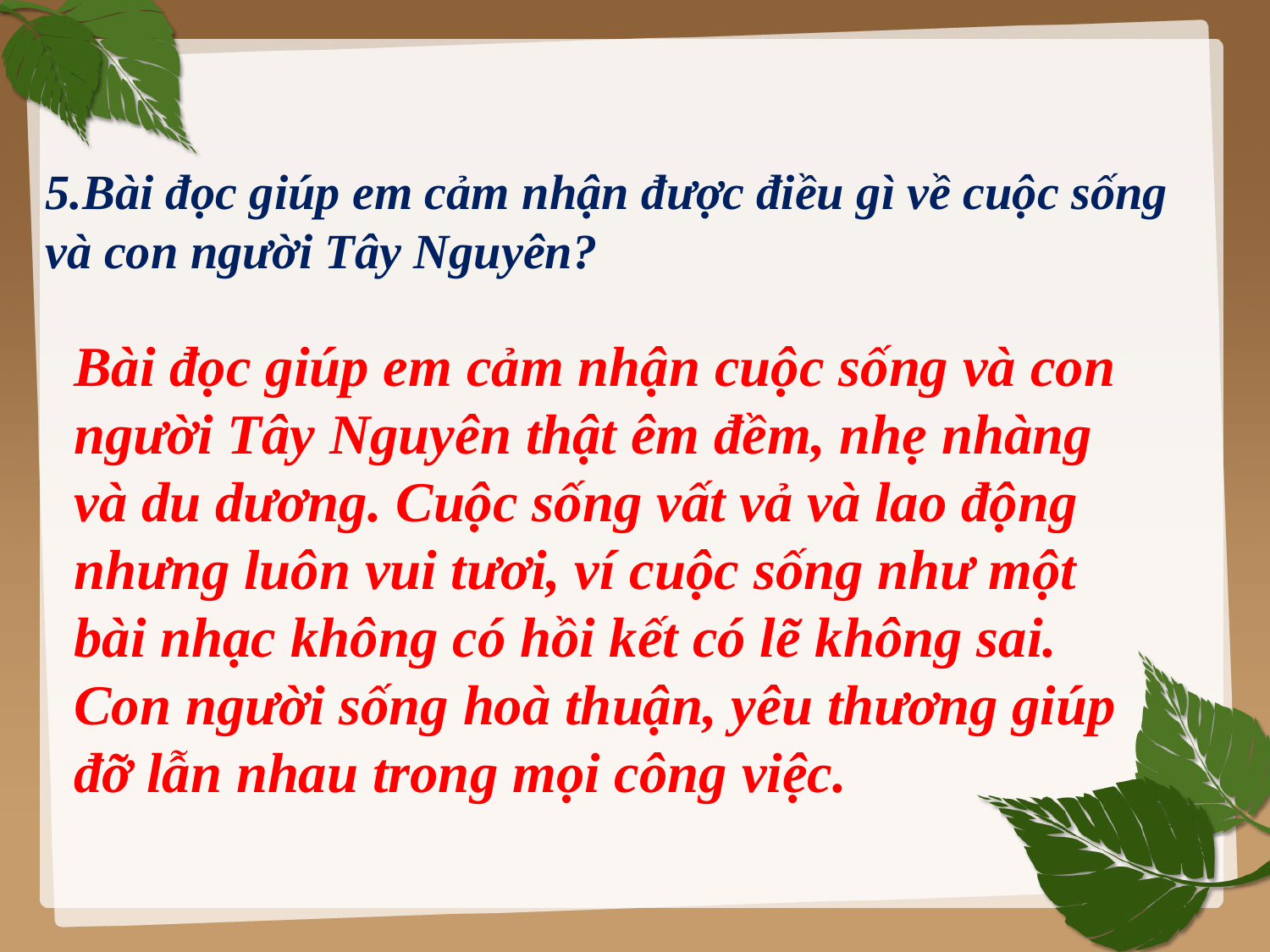

5.Bài đọc giúp em cảm nhận được điều gì về cuộc sống và con người Tây Nguyên?
Bài đọc giúp em cảm nhận cuộc sống và con người Tây Nguyên thật êm đềm, nhẹ nhàng và du dương. Cuộc sống vất vả và lao động nhưng luôn vui tươi, ví cuộc sống như một bài nhạc không có hồi kết có lẽ không sai. Con người sống hoà thuận, yêu thương giúp đỡ lẫn nhau trong mọi công việc.